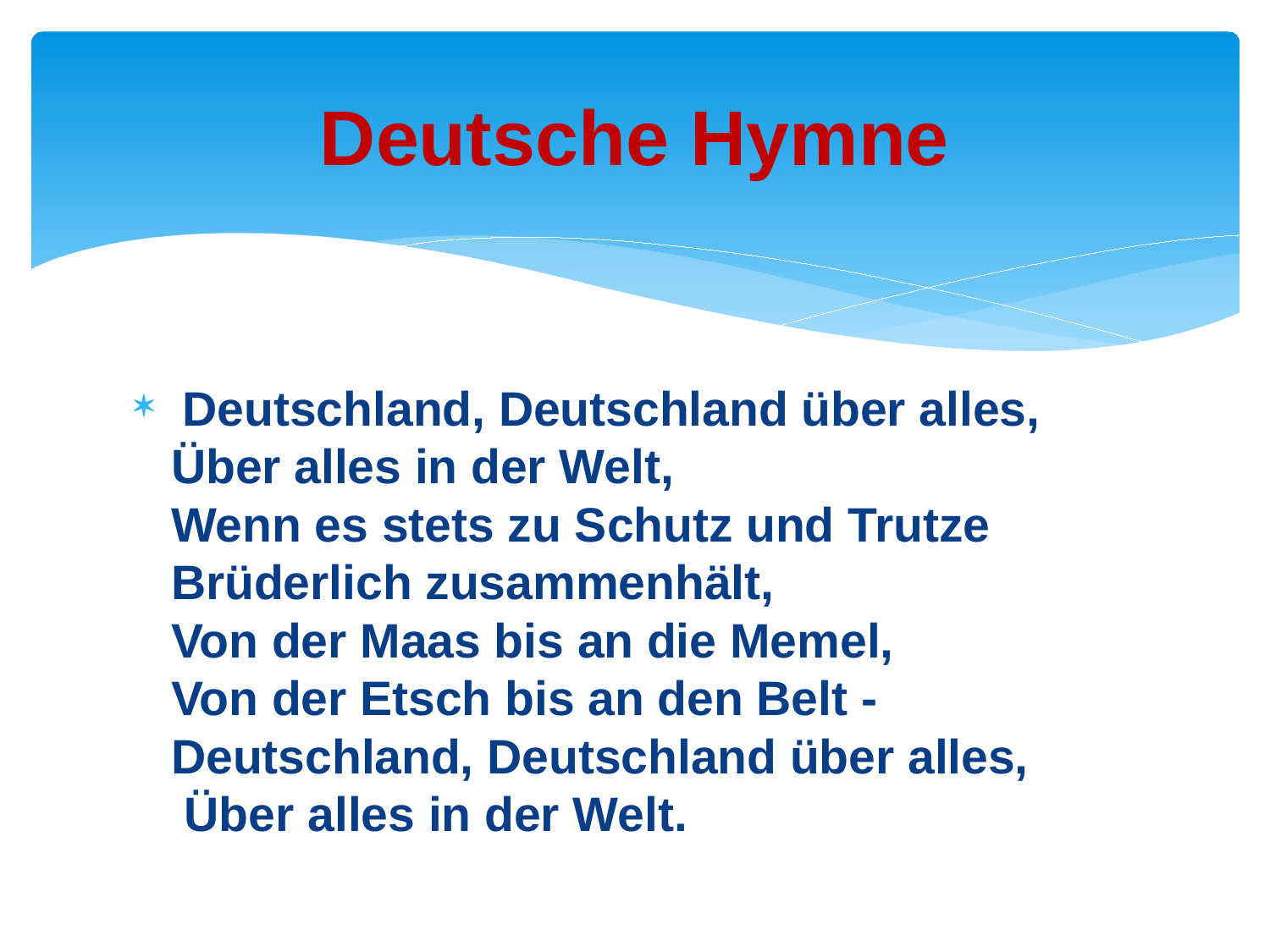

# Deutsche Hymne
 Deutschland, Deutschland über alles,
Über alles in der Welt,
Wenn es stets zu Schutz und Trutze
Brüderlich zusammenhält,
Von der Maas bis an die Memel,
Von der Etsch bis an den Belt -
Deutschland, Deutschland über alles,
 Über alles in der Welt.